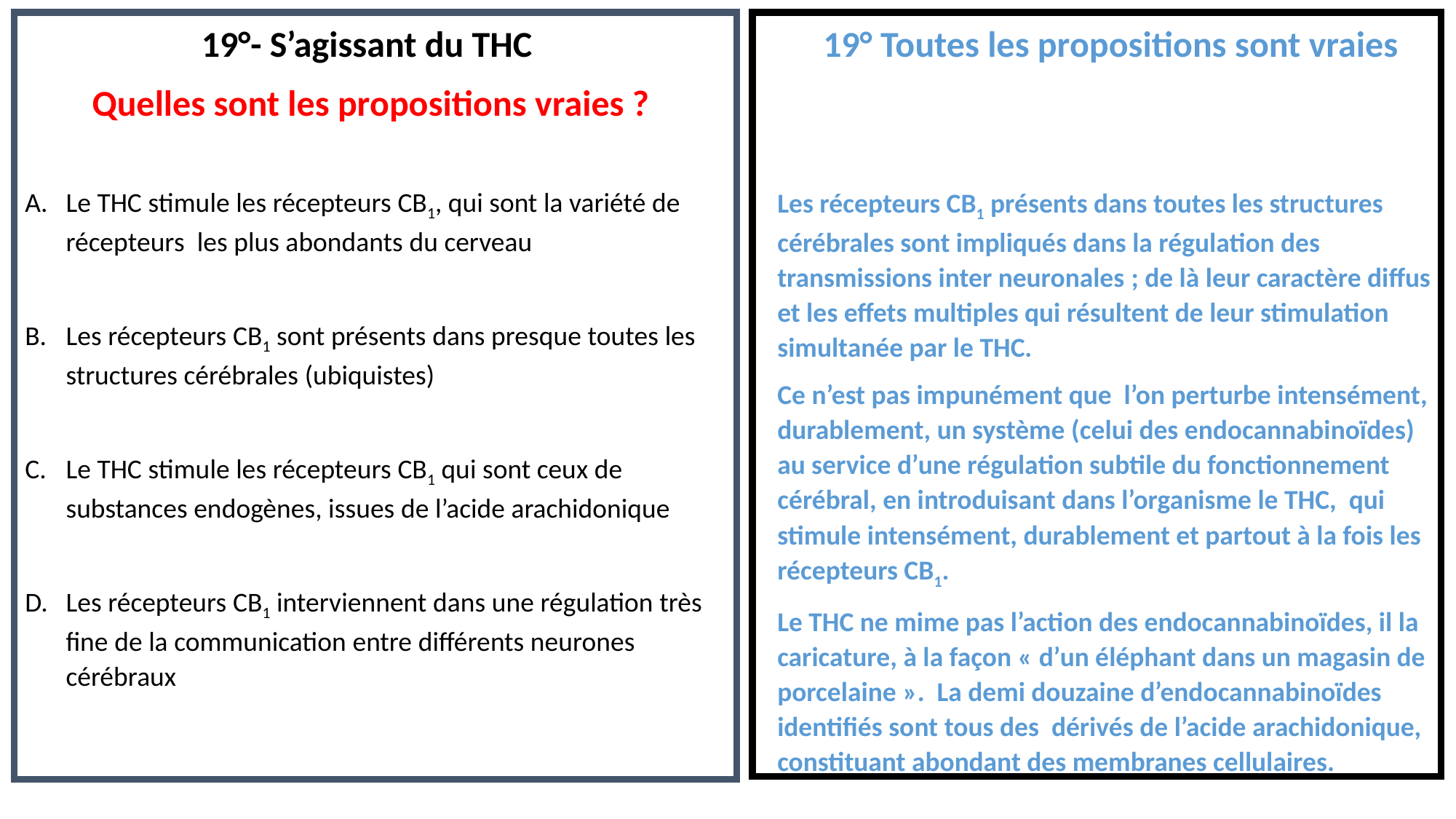

19°- S’agissant du THC
Quelles sont les propositions vraies ?

Le THC stimule les récepteurs CB1, qui sont la variété de récepteurs  les plus abondants du cerveau

Les récepteurs CB1 sont présents dans presque toutes les structures cérébrales (ubiquistes)

Le THC stimule les récepteurs CB1 qui sont ceux de substances endogènes, issues de l’acide arachidonique

Les récepteurs CB1 interviennent dans une régulation très fine de la communication entre différents neurones cérébraux
19° Toutes les propositions sont vraies

Les récepteurs CB1 présents dans toutes les structures cérébrales sont impliqués dans la régulation des transmissions inter neuronales ; de là leur caractère diffus et les effets multiples qui résultent de leur stimulation simultanée par le THC.
Ce n’est pas impunément que  l’on perturbe intensément, durablement, un système (celui des endocannabinoïdes) au service d’une régulation subtile du fonctionnement cérébral, en introduisant dans l’organisme le THC,  qui stimule intensément, durablement et partout à la fois les récepteurs CB1.
Le THC ne mime pas l’action des endocannabinoïdes, il la caricature, à la façon « d’un éléphant dans un magasin de porcelaine ».  La demi douzaine d’endocannabinoïdes identifiés sont tous des  dérivés de l’acide arachidonique,  constituant abondant des membranes cellulaires.